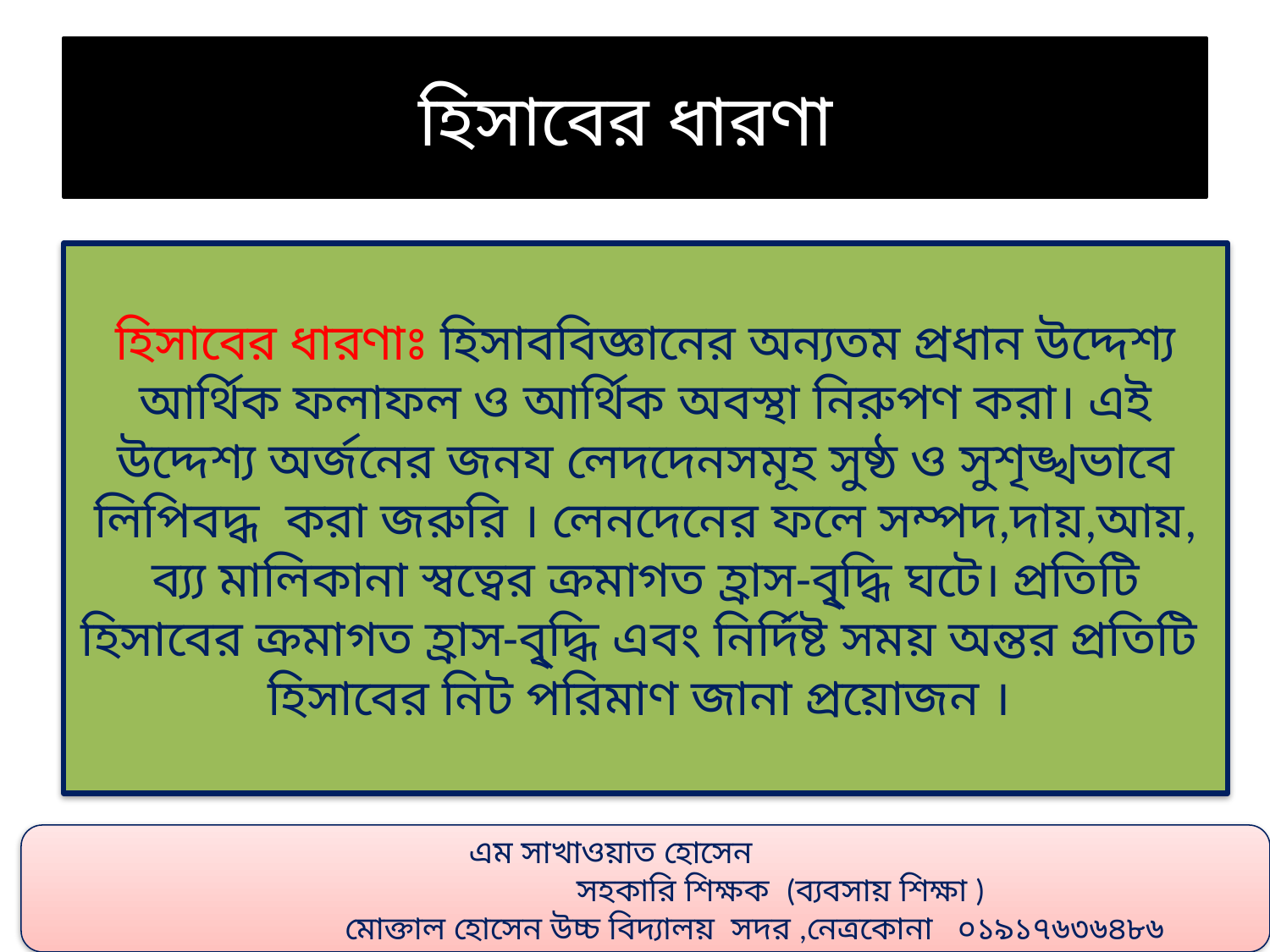

# হিসাবের ধারণা

হিসাবের ধারণাঃ হিসাববিজ্ঞানের অন্যতম প্রধান উদ্দেশ্য আর্থিক ফলাফল ও আর্থিক অবস্থা নিরুপণ করা। এই উদ্দেশ্য অর্জনের জনয লেদদেনসমূহ সুষ্ঠ ও সুশৃঙ্খভাবে লিপিবদ্ধ  করা জরুরি । লেনদেনের ফলে সম্পদ,দায়,আয়, ব্য্য মালিকানা স্বত্বের ক্রমাগত হ্রাস-বৃ্দ্ধি ঘটে। প্রতিটি হিসাবের ক্রমাগত হ্রাস-বৃ্দ্ধি এবং নির্দিষ্ট সময় অন্তর প্রতিটি  হিসাবের নিট পরিমাণ জানা প্রয়োজন ।
                                                    এম সাখাওয়াত হোসেন
                                                                 সহকারি শিক্ষক  (ব্যবসায় শিক্ষা )
                                     মোক্তাল হোসেন উচ্চ বিদ্যালয়  সদর ,নেত্রকোনা   ০১৯১৭৬৩৬৪৮৬